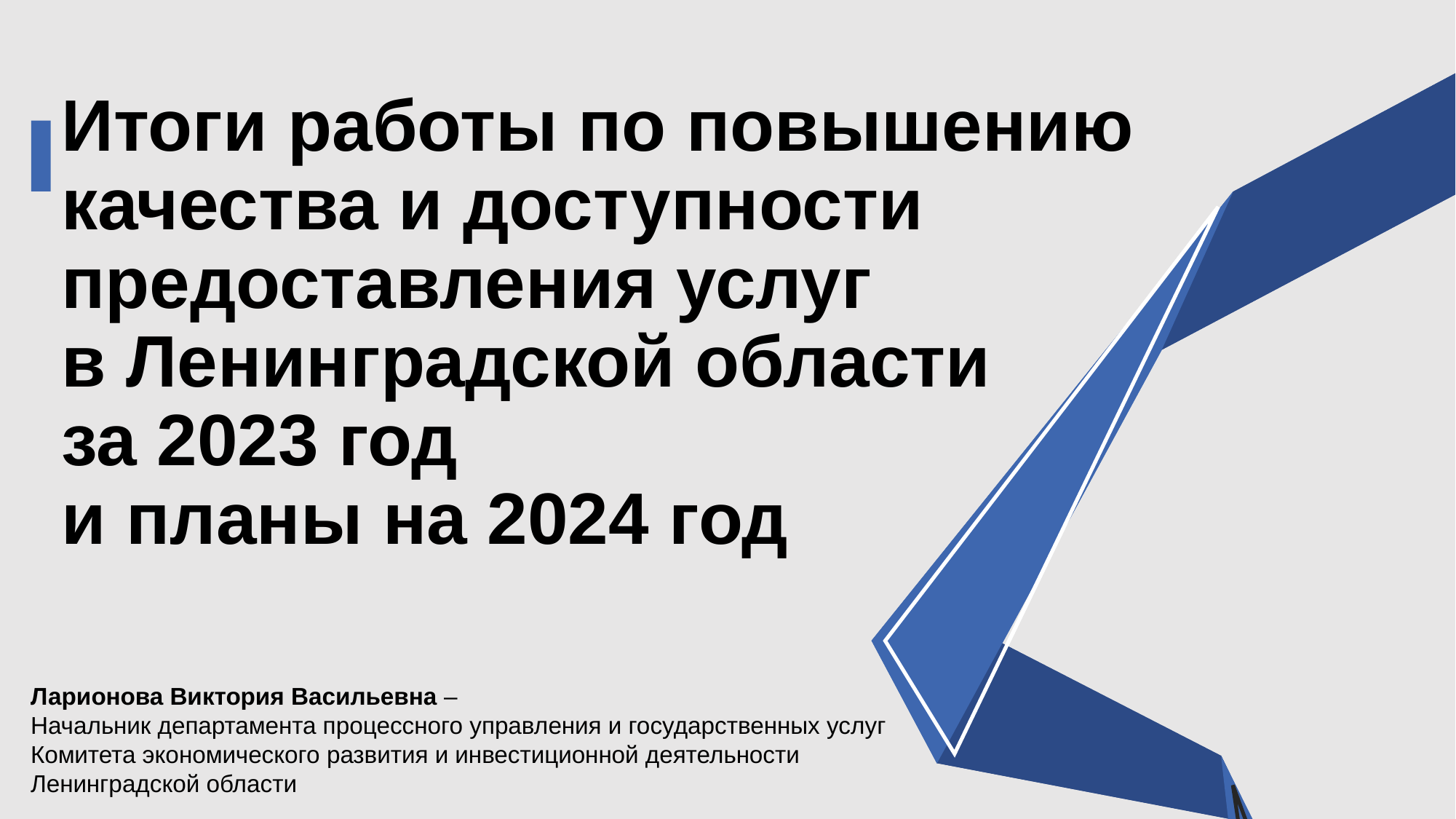

Итоги работы по повышению качества и доступности предоставления услуг
в Ленинградской области
за 2023 год
и планы на 2024 год

Ларионова Виктория Васильевна –
Начальник департамента процессного управления и государственных услуг
Комитета экономического развития и инвестиционной деятельности
Ленинградской области